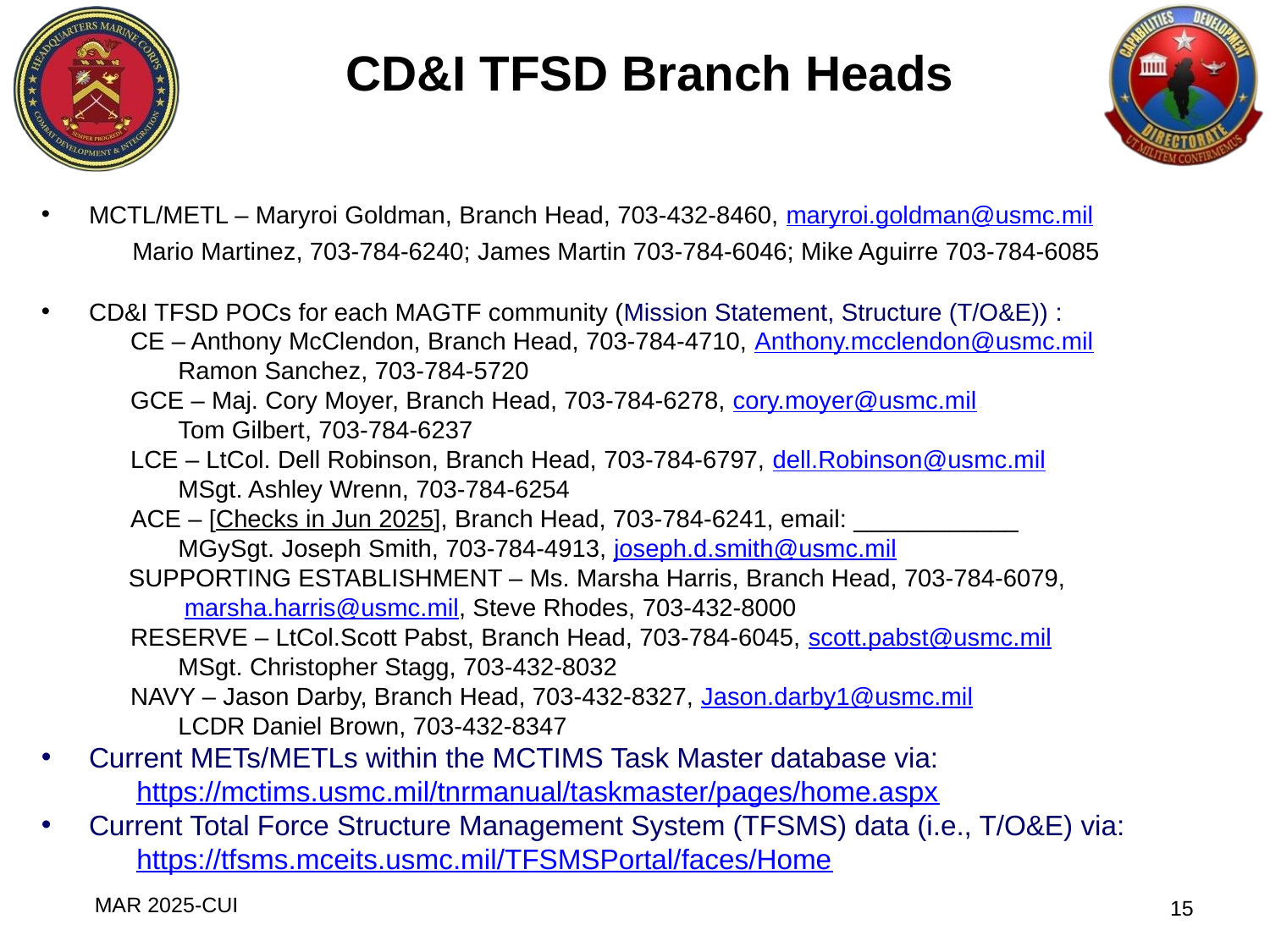

# CD&I TFSD Branch Heads
MCTL/METL – Maryroi Goldman, Branch Head, 703-432-8460, maryroi.goldman@usmc.mil
    Mario Martinez, 703-784-6240; James Martin 703-784-6046; Mike Aguirre 703-784-6085

CD&I TFSD POCs for each MAGTF community (Mission Statement, Structure (T/O&E)) :
CE – Anthony McClendon, Branch Head, 703-784-4710, Anthony.mcclendon@usmc.mil
Ramon Sanchez, 703-784-5720
GCE – Maj. Cory Moyer, Branch Head, 703-784-6278, cory.moyer@usmc.mil
Tom Gilbert, 703-784-6237
LCE – LtCol. Dell Robinson, Branch Head, 703-784-6797, dell.Robinson@usmc.mil
MSgt. Ashley Wrenn, 703-784-6254
ACE – [Checks in Jun 2025], Branch Head, 703-784-6241, email: ____________
MGySgt. Joseph Smith, 703-784-4913, joseph.d.smith@usmc.mil
  SUPPORTING ESTABLISHMENT – Ms. Marsha Harris, Branch Head, 703-784-6079,
          marsha.harris@usmc.mil, Steve Rhodes, 703-432-8000
RESERVE – LtCol.Scott Pabst, Branch Head, 703-784-6045, scott.pabst@usmc.mil
MSgt. Christopher Stagg, 703-432-8032
NAVY – Jason Darby, Branch Head, 703-432-8327, Jason.darby1@usmc.mil
LCDR Daniel Brown, 703-432-8347
Current METs/METLs within the MCTIMS Task Master database via:
https://mctims.usmc.mil/tnrmanual/taskmaster/pages/home.aspx
Current Total Force Structure Management System (TFSMS) data (i.e., T/O&E) via:
https://tfsms.mceits.usmc.mil/TFSMSPortal/faces/Home

MAR 2025-CUI
15